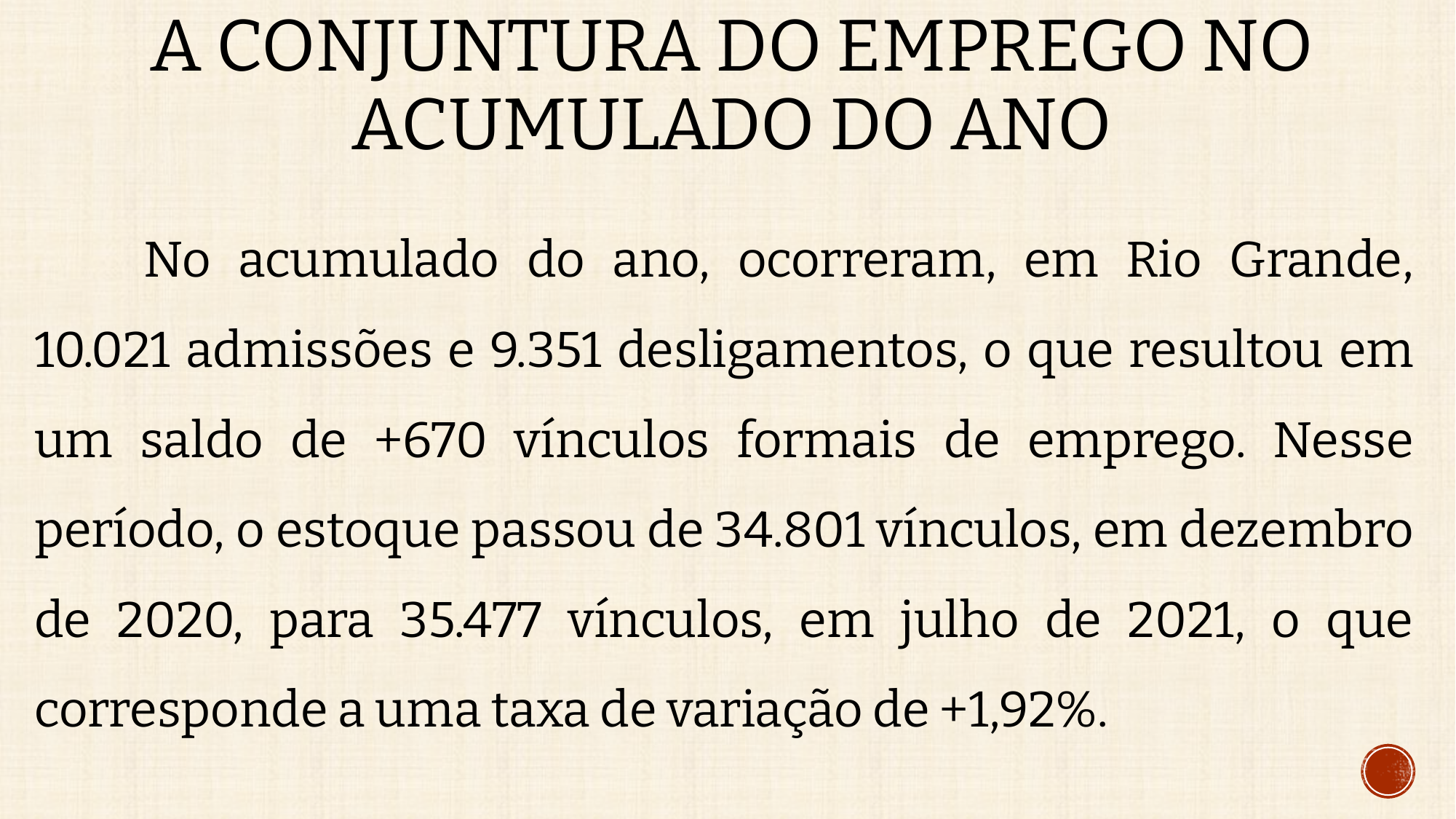

# A conjuntura do emprego no acumulado do ano
	No acumulado do ano, ocorreram, em Rio Grande, 10.021 admissões e 9.351 desligamentos, o que resultou em um saldo de +670 vínculos formais de emprego. Nesse período, o estoque passou de 34.801 vínculos, em dezembro de 2020, para 35.477 vínculos, em julho de 2021, o que corresponde a uma taxa de variação de +1,92%.